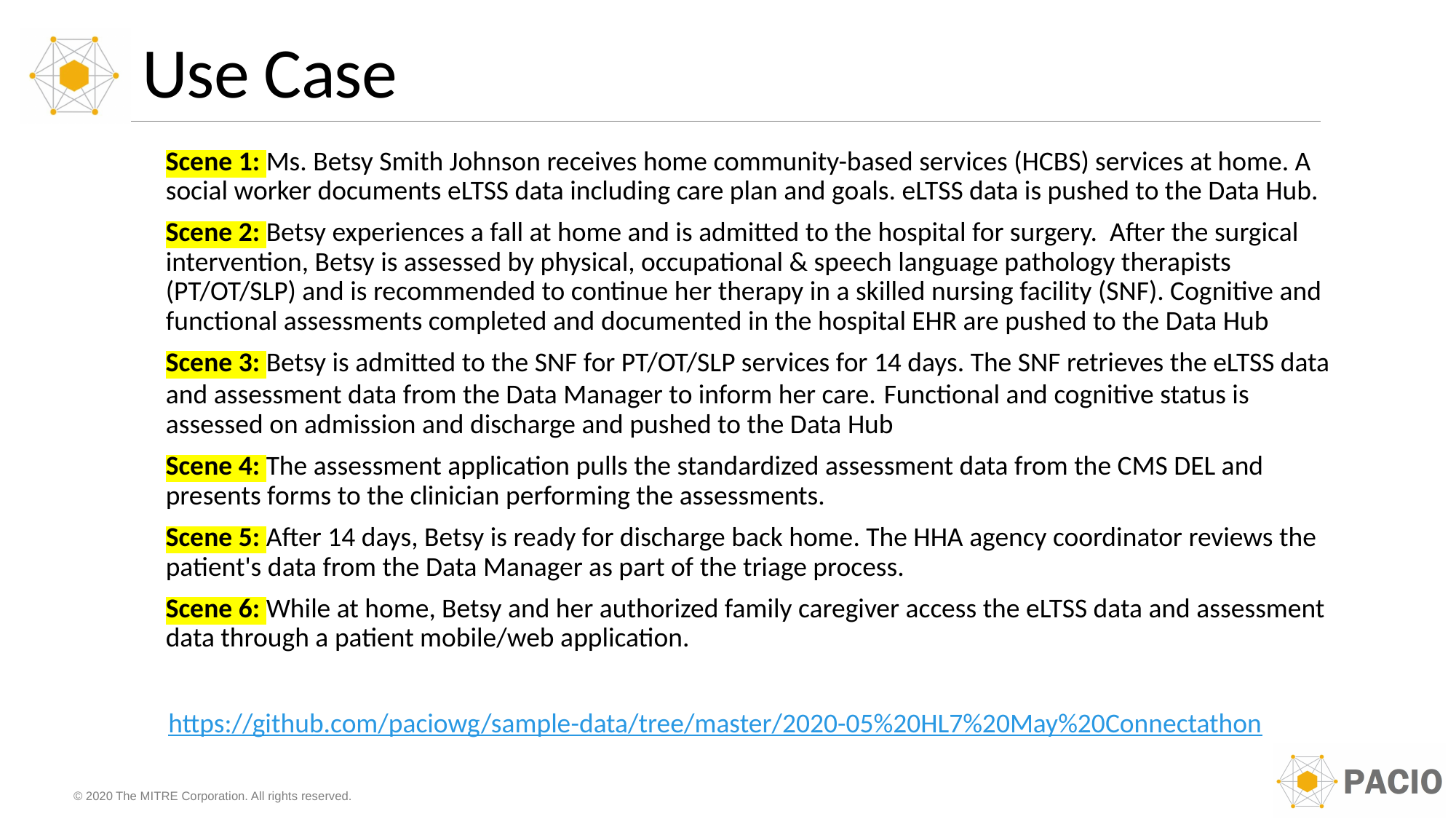

# Use Case
Scene 1: Ms. Betsy Smith Johnson receives home community-based services (HCBS) services at home. A social worker documents eLTSS data including care plan and goals. eLTSS data is pushed to the Data Hub.
Scene 2: Betsy experiences a fall at home and is admitted to the hospital for surgery.  After the surgical intervention, Betsy is assessed by physical, occupational & speech language pathology therapists (PT/OT/SLP) and is recommended to continue her therapy in a skilled nursing facility (SNF). Cognitive and functional assessments completed and documented in the hospital EHR are pushed to the Data Hub
Scene 3: Betsy is admitted to the SNF for PT/OT/SLP services for 14 days. The SNF retrieves the eLTSS data and assessment data from the Data Manager to inform her care. Functional and cognitive status is assessed on admission and discharge and pushed to the Data Hub
Scene 4: The assessment application pulls the standardized assessment data from the CMS DEL and presents forms to the clinician performing the assessments.
Scene 5: After 14 days, Betsy is ready for discharge back home. The HHA agency coordinator reviews the patient's data from the Data Manager as part of the triage process.
Scene 6: While at home, Betsy and her authorized family caregiver access the eLTSS data and assessment data through a patient mobile/web application.
https://github.com/paciowg/sample-data/tree/master/2020-05%20HL7%20May%20Connectathon